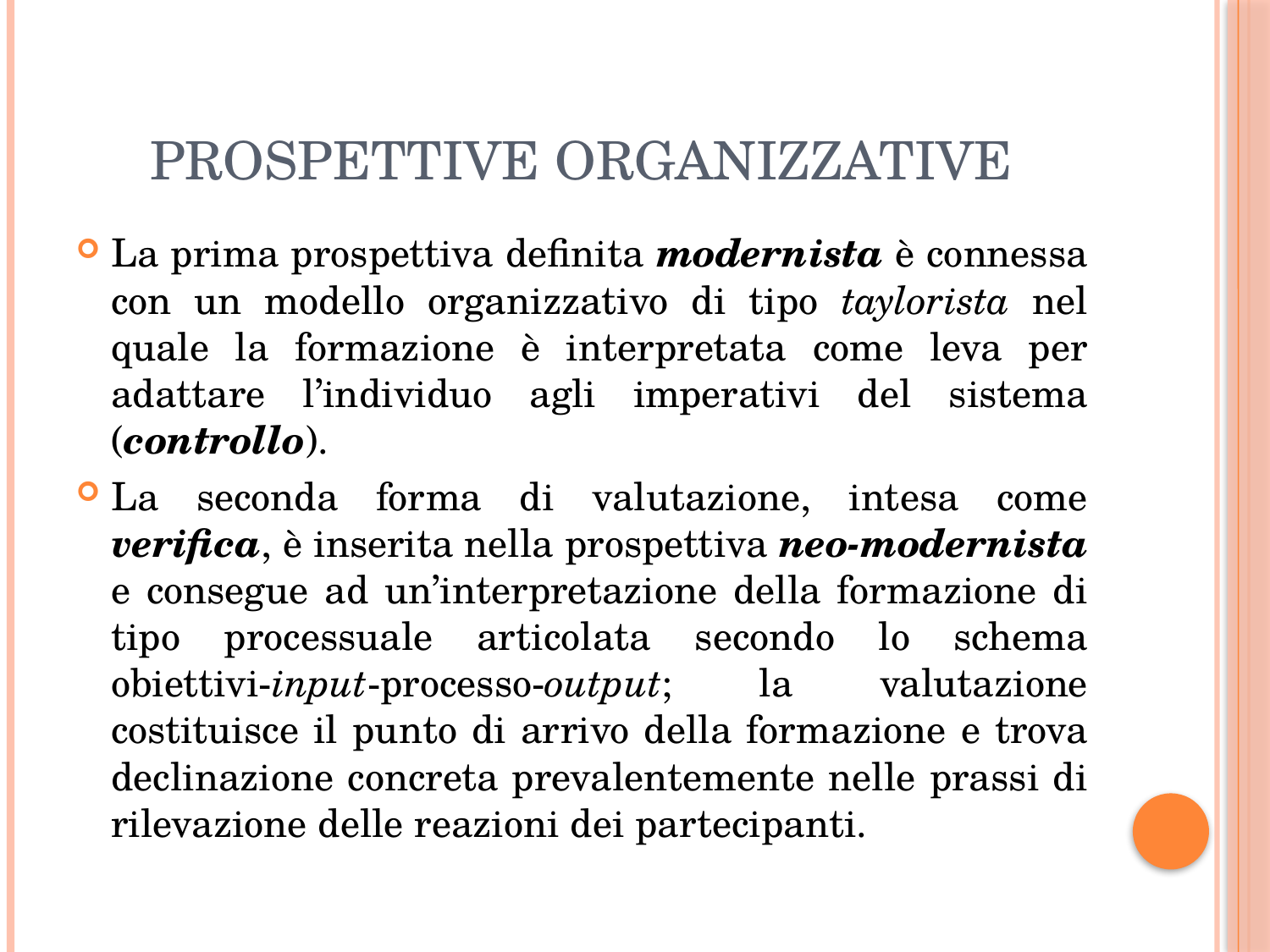

# Prospettive Organizzative
La prima prospettiva definita modernista è connessa con un modello organizzativo di tipo taylorista nel quale la formazione è interpretata come leva per adattare l’individuo agli imperativi del sistema (controllo).
La seconda forma di valutazione, intesa come verifica, è inserita nella prospettiva neo-modernista e consegue ad un’interpretazione della formazione di tipo processuale articolata secondo lo schema obiettivi-input-processo-output; la valutazione costituisce il punto di arrivo della formazione e trova declinazione concreta prevalentemente nelle prassi di rilevazione delle reazioni dei partecipanti.